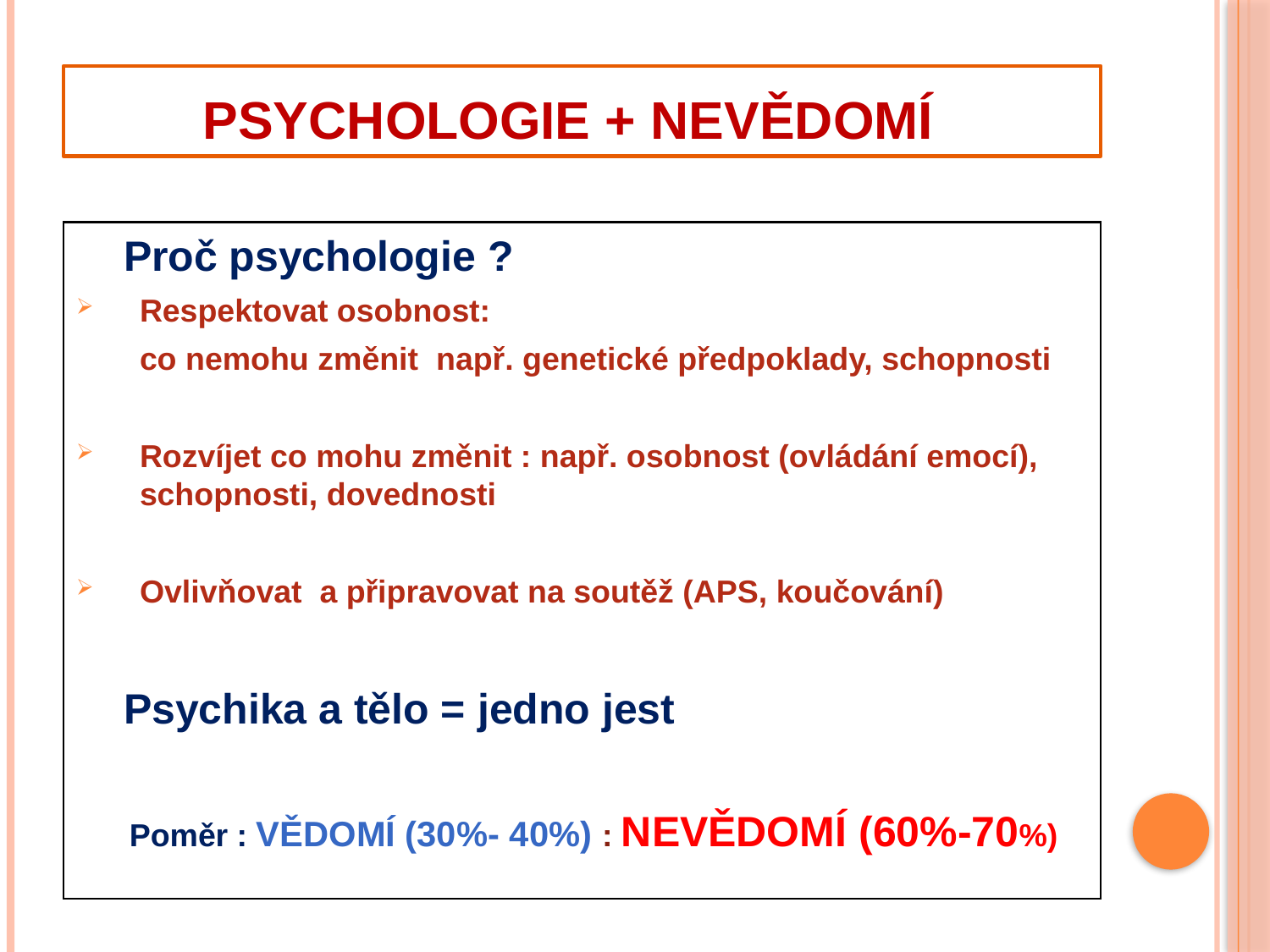

# Psychologie + nevědomí
    Proč psychologie ?
Respektovat osobnost:
	co nemohu změnit  např. genetické předpoklady, schopnosti

Rozvíjet co mohu změnit : např. osobnost (ovládání emocí), schopnosti, dovednosti

Ovlivňovat  a připravovat na soutěž (APS, koučování)

    Psychika a tělo = jedno jest

      Poměr : VĚDOMÍ (30%- 40%) : NEVĚDOMÍ (60%-70%)